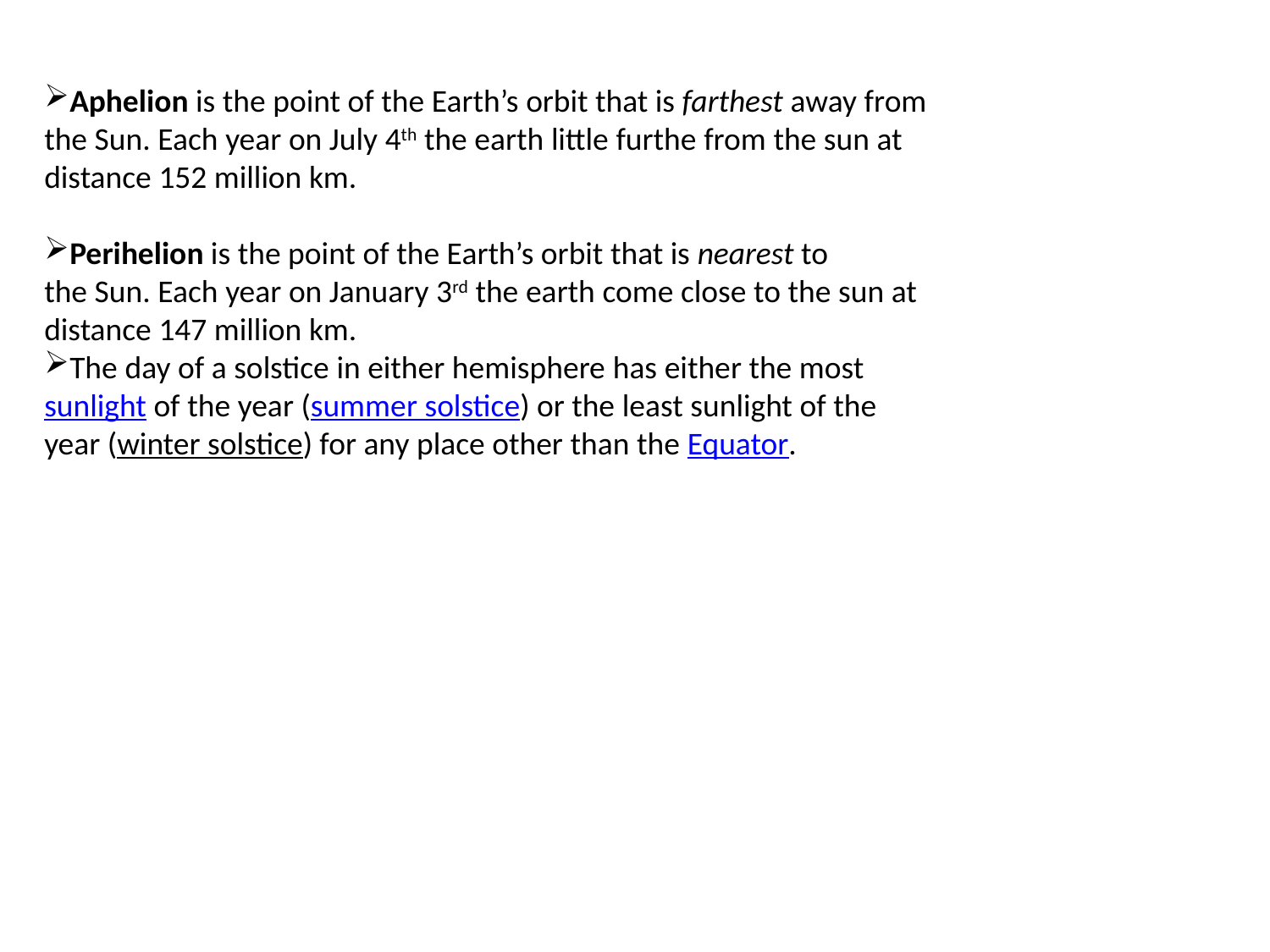

Aphelion is the point of the Earth’s orbit that is farthest away from the Sun. Each year on July 4th the earth little furthe from the sun at distance 152 million km.

Perihelion is the point of the Earth’s orbit that is nearest to the Sun. Each year on January 3rd the earth come close to the sun at distance 147 million km.
The day of a solstice in either hemisphere has either the most sunlight of the year (summer solstice) or the least sunlight of the year (winter solstice) for any place other than the Equator.